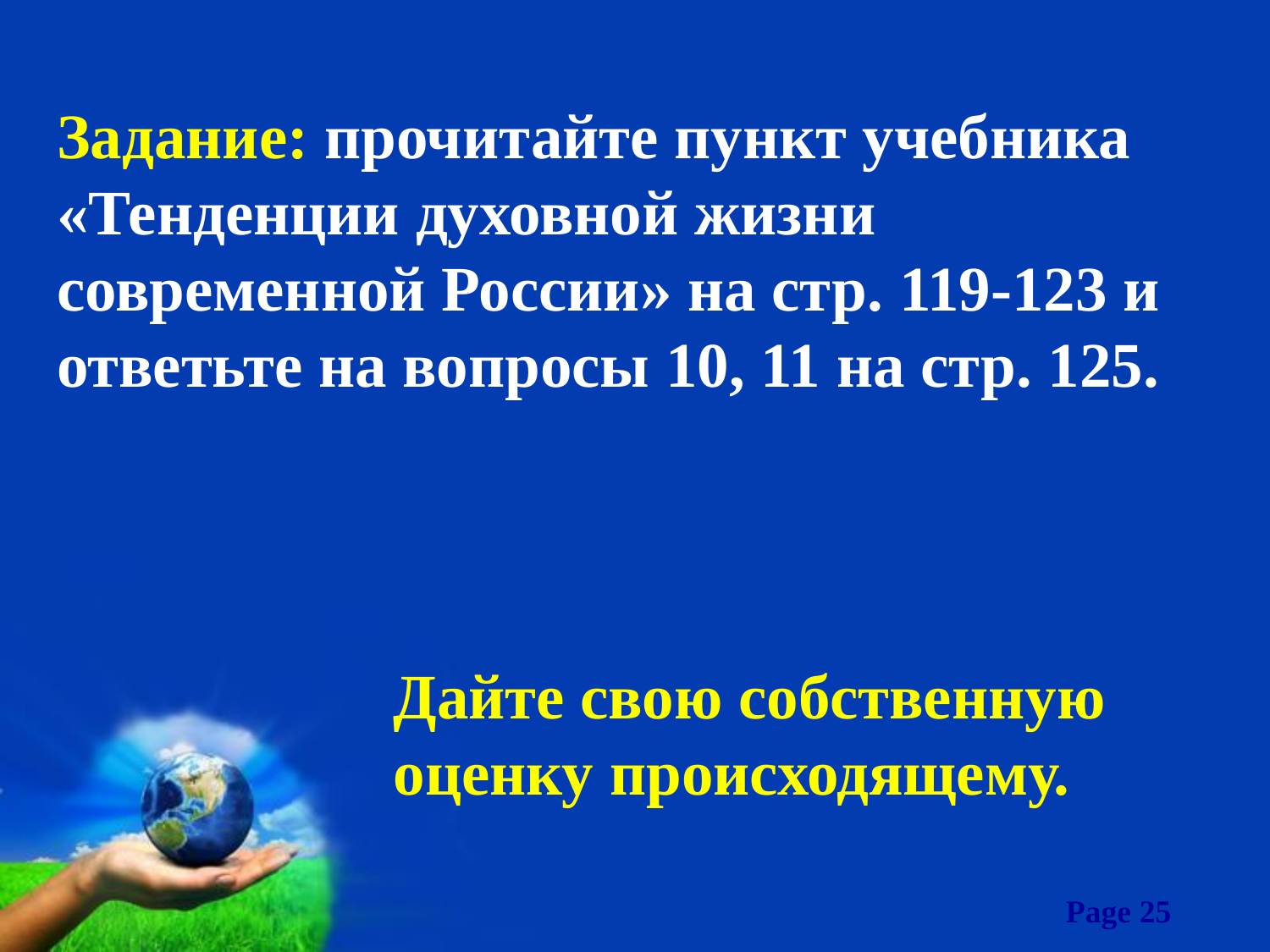

Задание: прочитайте пункт учебника «Тенденции духовной жизни современной России» на стр. 119-123 и ответьте на вопросы 10, 11 на стр. 125.
Дайте свою собственную оценку происходящему.